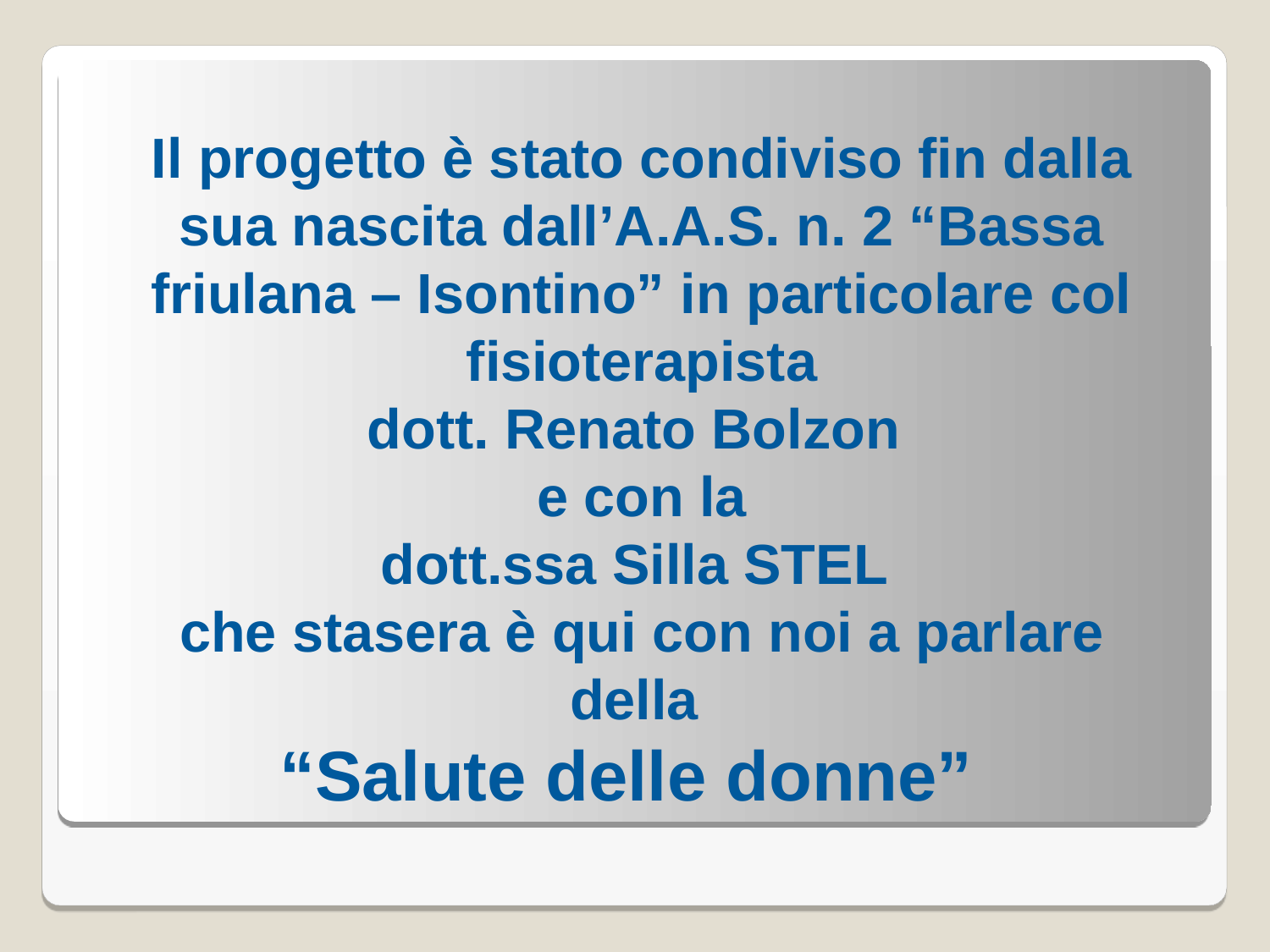

Il progetto è stato condiviso fin dalla sua nascita dall’A.A.S. n. 2 “Bassa friulana – Isontino” in particolare col fisioterapista
dott. Renato Bolzon
e con la
dott.ssa Silla STEL
che stasera è qui con noi a parlare della
“Salute delle donne”